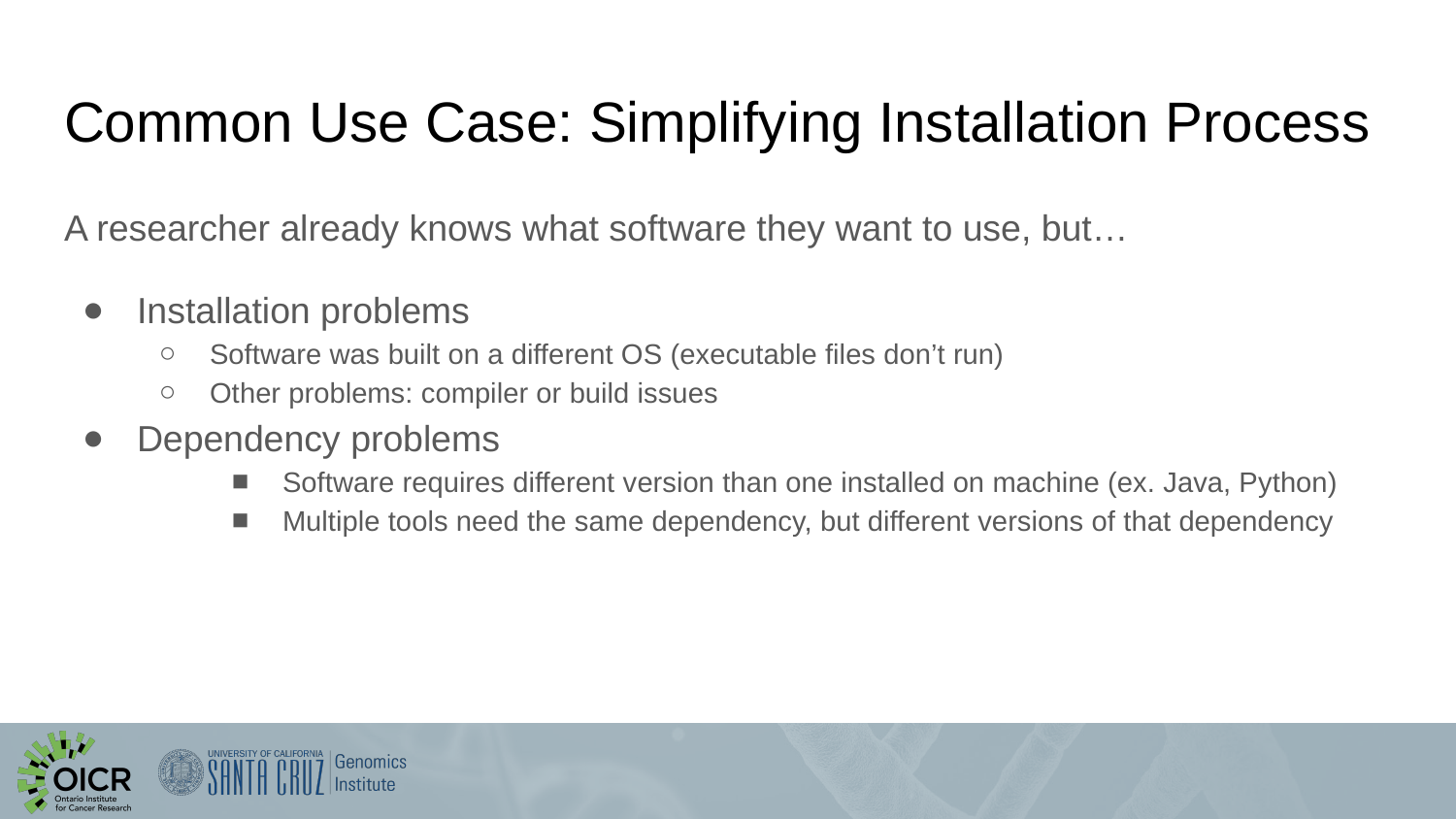

# Common Use Case: Simplifying Installation Process
A researcher already knows what software they want to use, but…
Installation problems
Software was built on a different OS (executable files don’t run)
Other problems: compiler or build issues
Dependency problems
Software requires different version than one installed on machine (ex. Java, Python)
Multiple tools need the same dependency, but different versions of that dependency